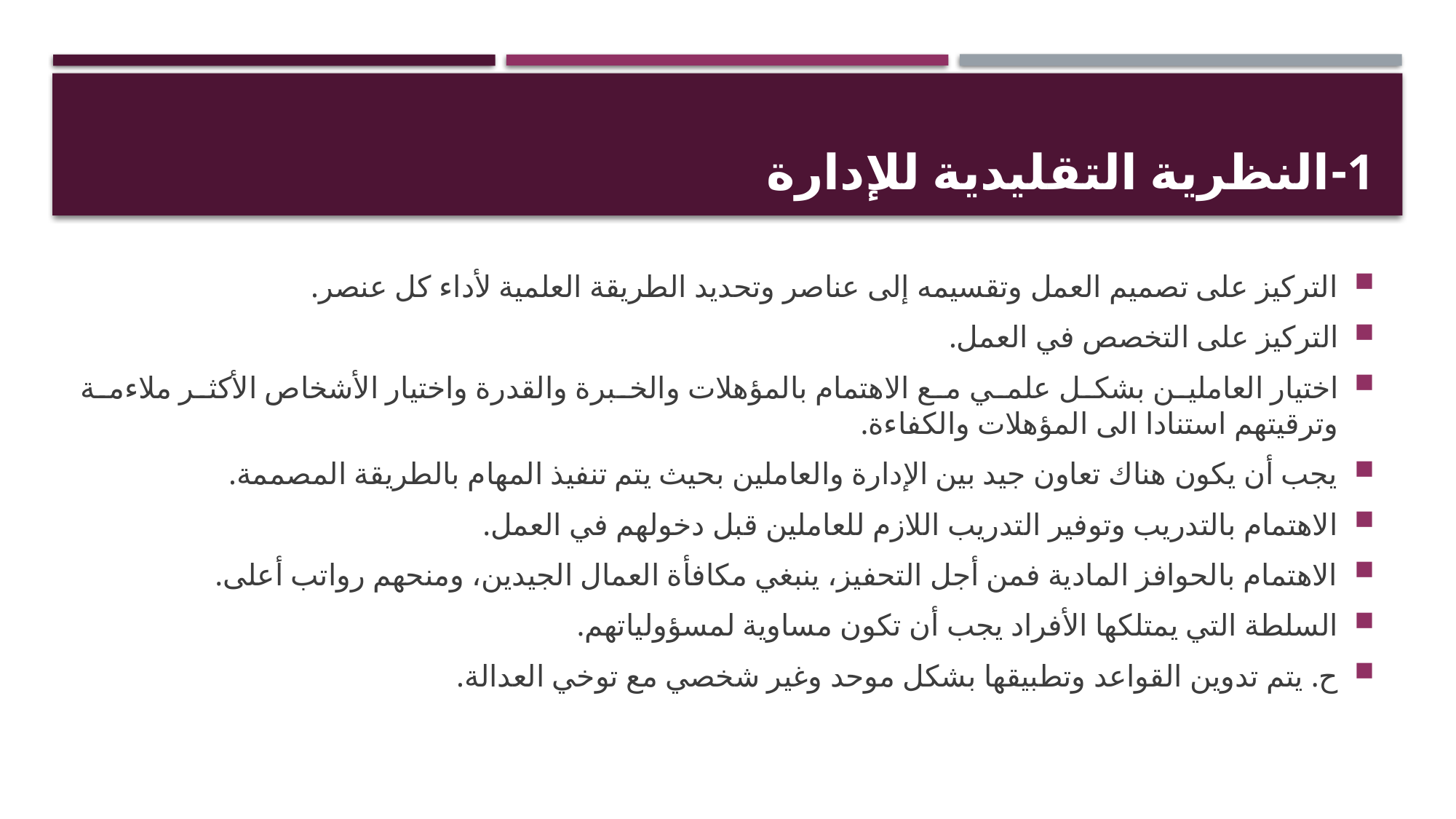

# 1-النظرية التقليدية للإدارة
التركيز على تصميم العمل وتقسيمه إلى عناصر وتحديد الطريقة العلمية لأداء كل عنصر.
التركيز على التخصص في العمل.
اختيار العاملين بشكل علمي مع الاهتمام بالمؤهلات والخبرة والقدرة واختيار الأشخاص الأكثر ملاءمة وترقيتهم استنادا الى المؤهلات والكفاءة.
يجب أن يكون هناك تعاون جيد بين الإدارة والعاملين بحيث يتم تنفيذ المهام بالطريقة المصممة.
الاهتمام بالتدريب وتوفير التدريب اللازم للعاملين قبل دخولهم في العمل.
الاهتمام بالحوافز المادية فمن أجل التحفيز، ينبغي مكافأة العمال الجيدين، ومنحهم رواتب أعلى.
السلطة التي يمتلكها الأفراد يجب أن تكون مساوية لمسؤولياتهم.
ح. يتم تدوين القواعد وتطبيقها بشكل موحد وغير شخصي مع توخي العدالة.